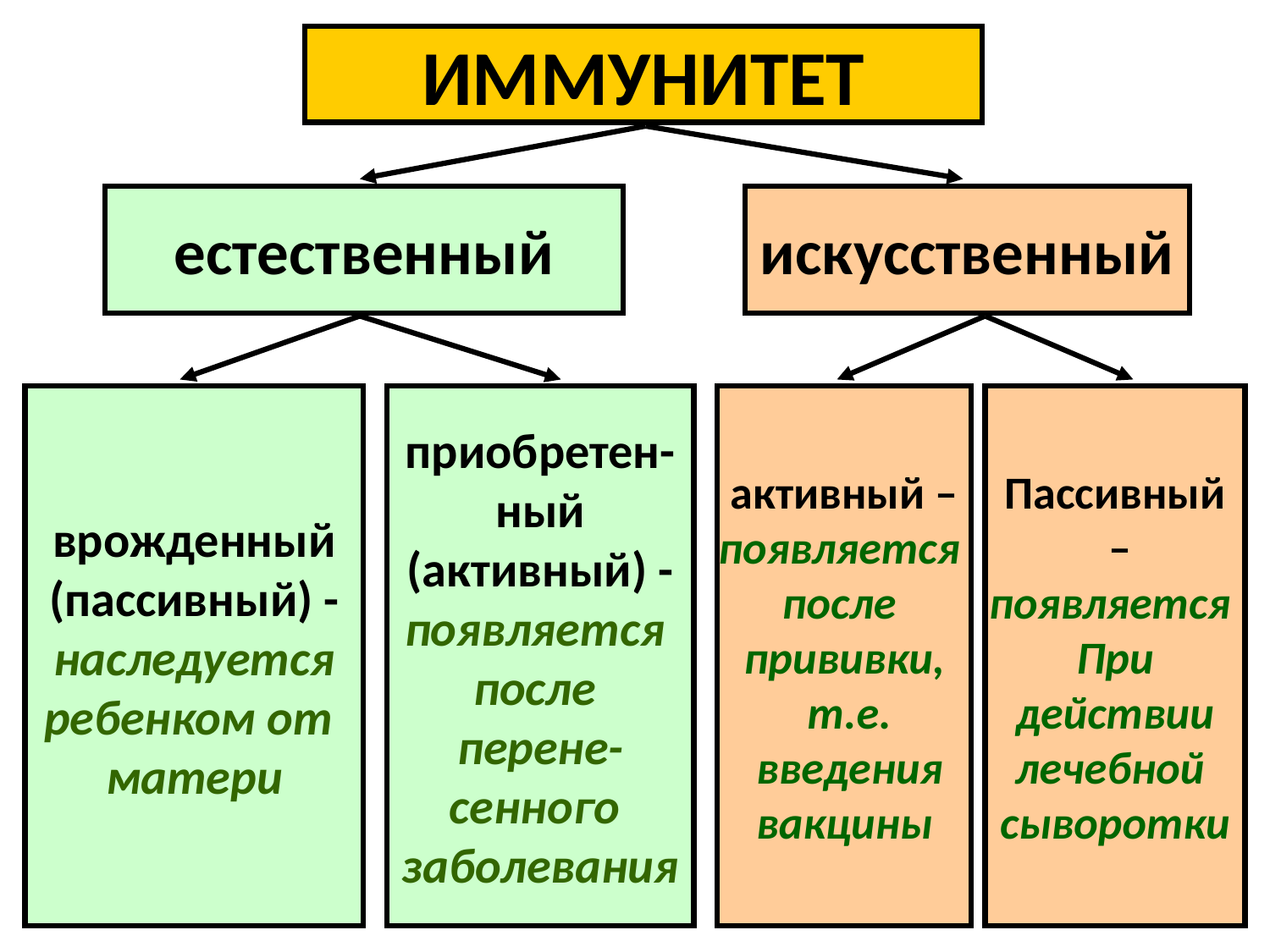

#
ИММУНИТЕТ

естественный
искусственный

врожденный
(пассивный) -
наследуется
ребенком от
матери
приобретен-
ный
(активный) -
появляется
после
перене-
сенного
заболевания
активный –
появляется
после
прививки,
 т.е.
 введения
вакцины
Пассивный
 –
появляется
При
 действии
лечебной
сыворотки